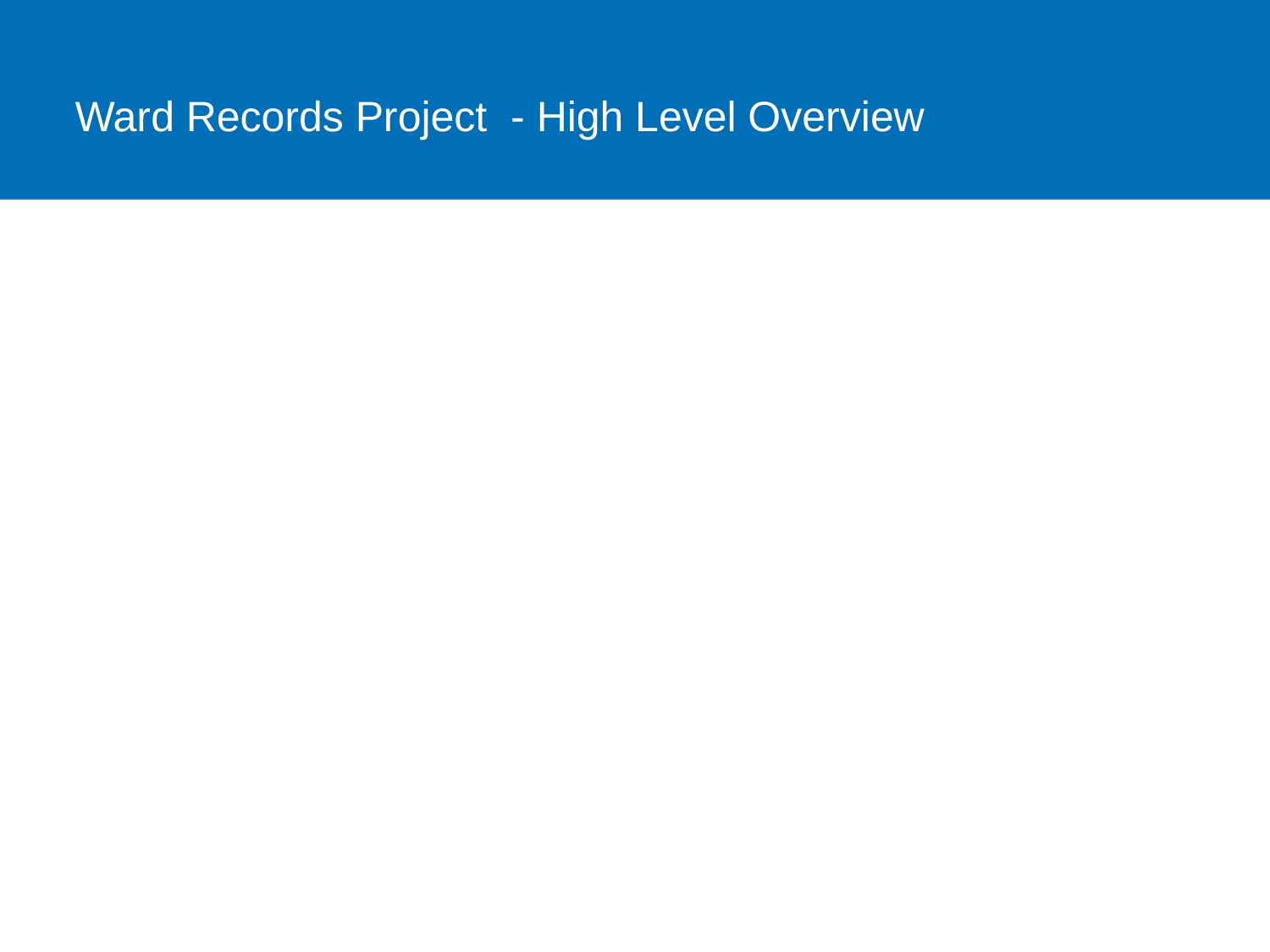

# Ward Records Project  - High Level Overview